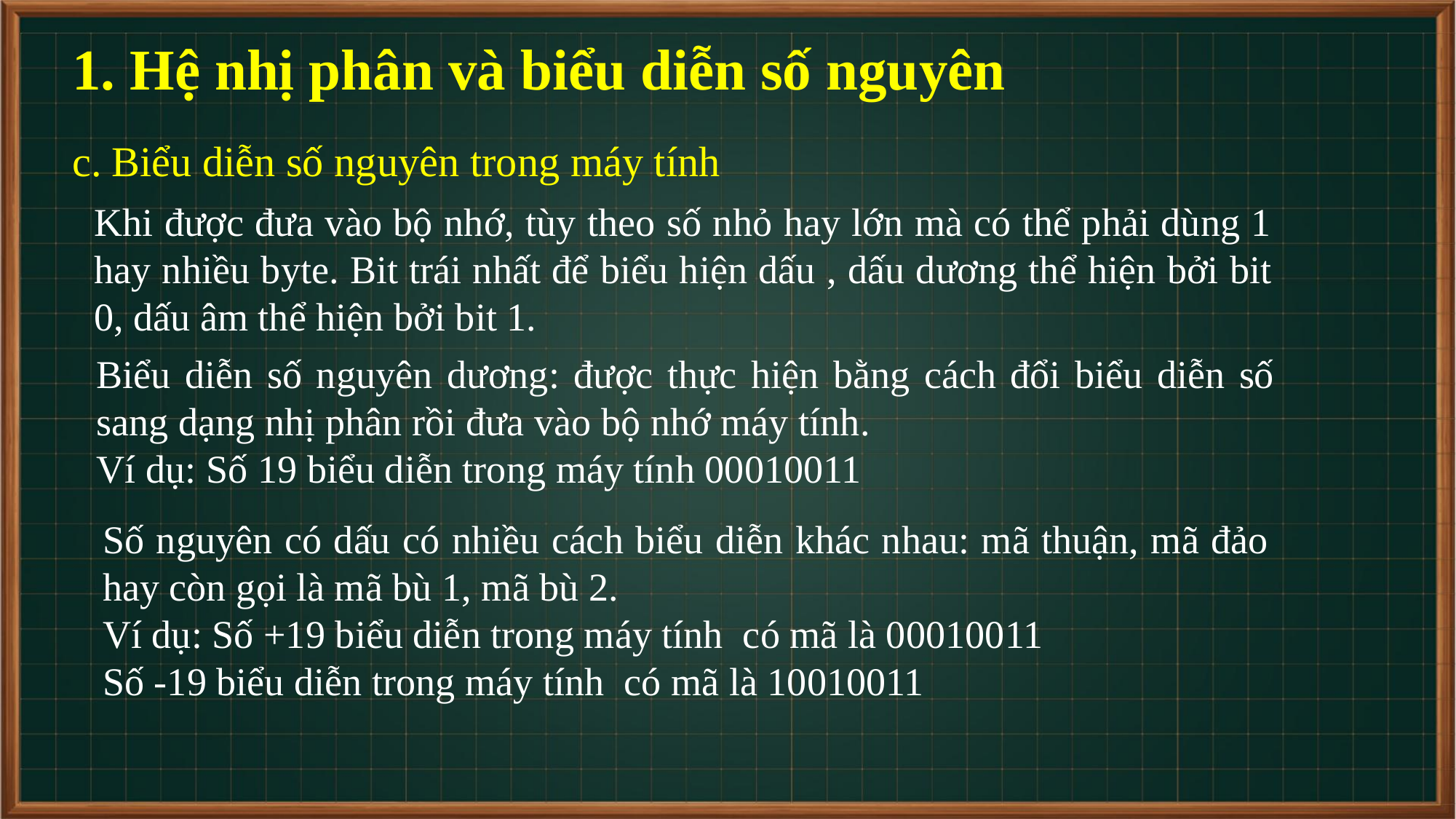

1. Hệ nhị phân và biểu diễn số nguyên
c. Biểu diễn số nguyên trong máy tính
Khi được đưa vào bộ nhớ, tùy theo số nhỏ hay lớn mà có thể phải dùng 1 hay nhiều byte. Bit trái nhất để biểu hiện dấu , dấu dương thể hiện bởi bit 0, dấu âm thể hiện bởi bit 1.

Biểu diễn số nguyên dương: được thực hiện bằng cách đổi biểu diễn số sang dạng nhị phân rồi đưa vào bộ nhớ máy tính.
Ví dụ: Số 19 biểu diễn trong máy tính 00010011

Số nguyên có dấu có nhiều cách biểu diễn khác nhau: mã thuận, mã đảo  hay còn gọi là mã bù 1, mã bù 2.
Ví dụ: Số +19 biểu diễn trong máy tính  có mã là 00010011
Số -19 biểu diễn trong máy tính  có mã là 10010011